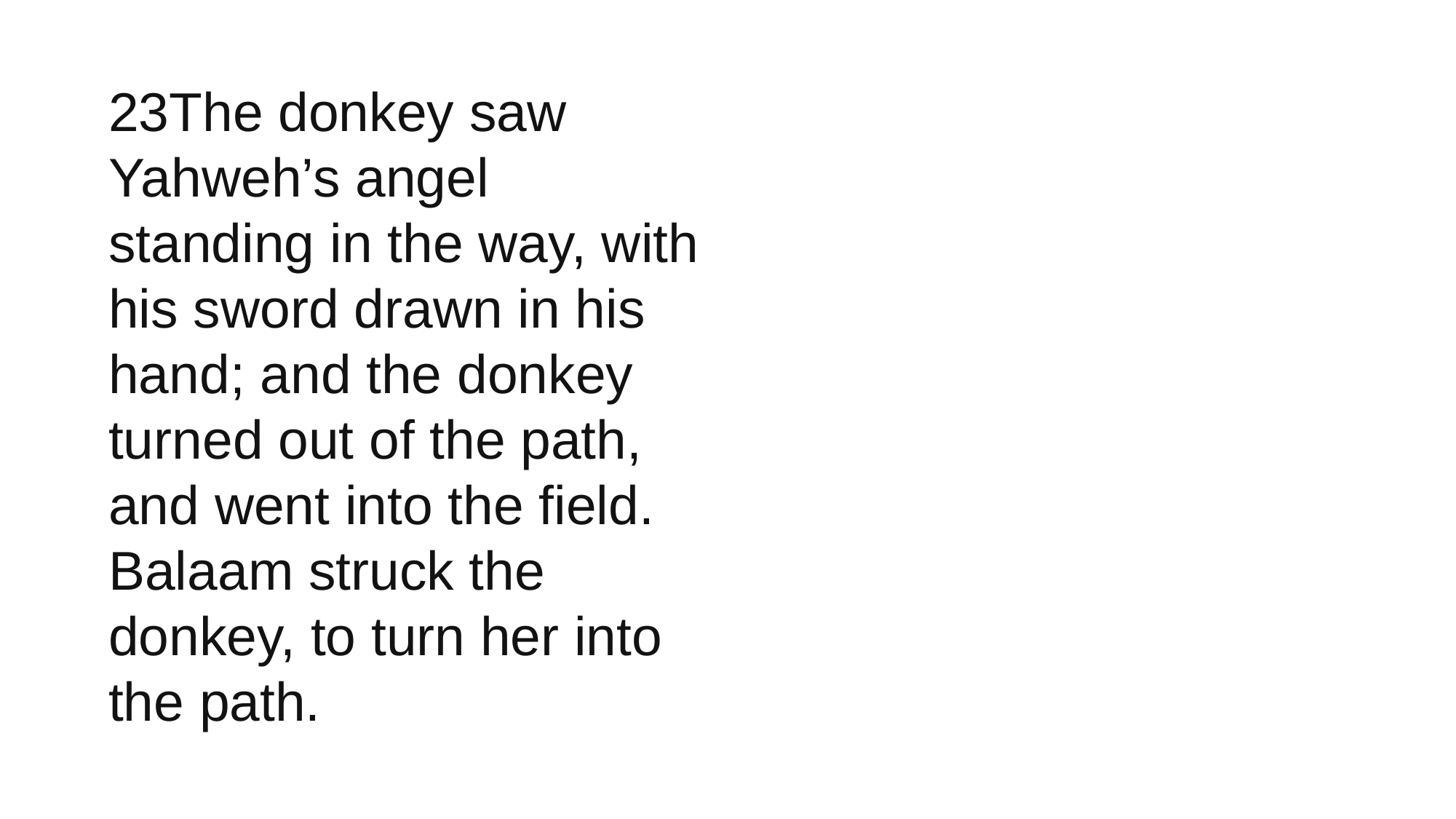

1 Samuel
23The donkey saw Yahweh’s angel standing in the way, with his sword drawn in his hand; and the donkey turned out of the path, and went into the field. Balaam struck the donkey, to turn her into the path.